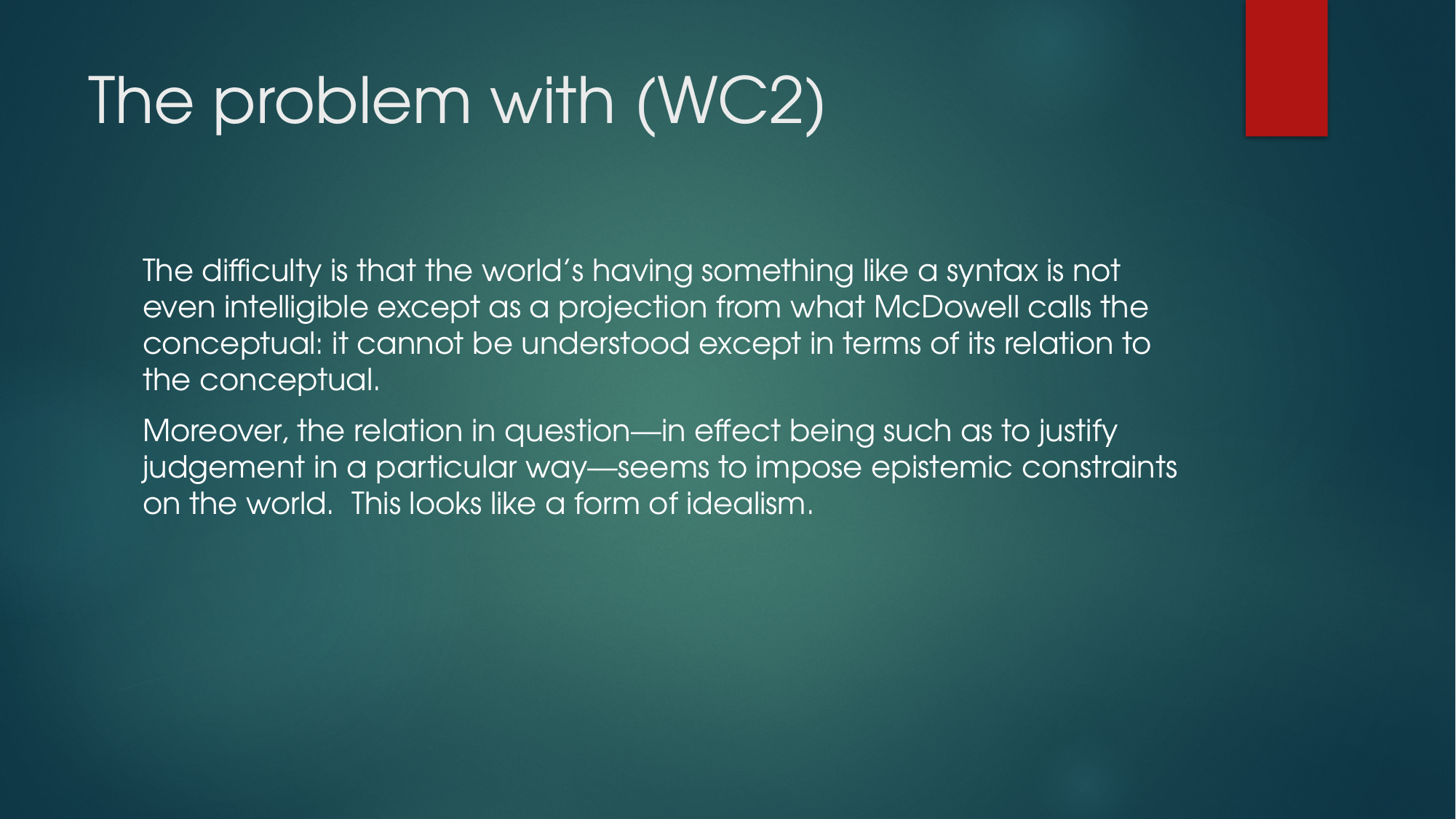

# The problem with (WC2)
The difficulty is that the world’s having something like a syntax is not even intelligible except as a projection from what McDowell calls the conceptual: it cannot be understood except in terms of its relation to the conceptual.
Moreover, the relation in question—in effect being such as to justify judgement in a particular way—seems to impose epistemic constraints on the world.  This looks like a form of idealism.